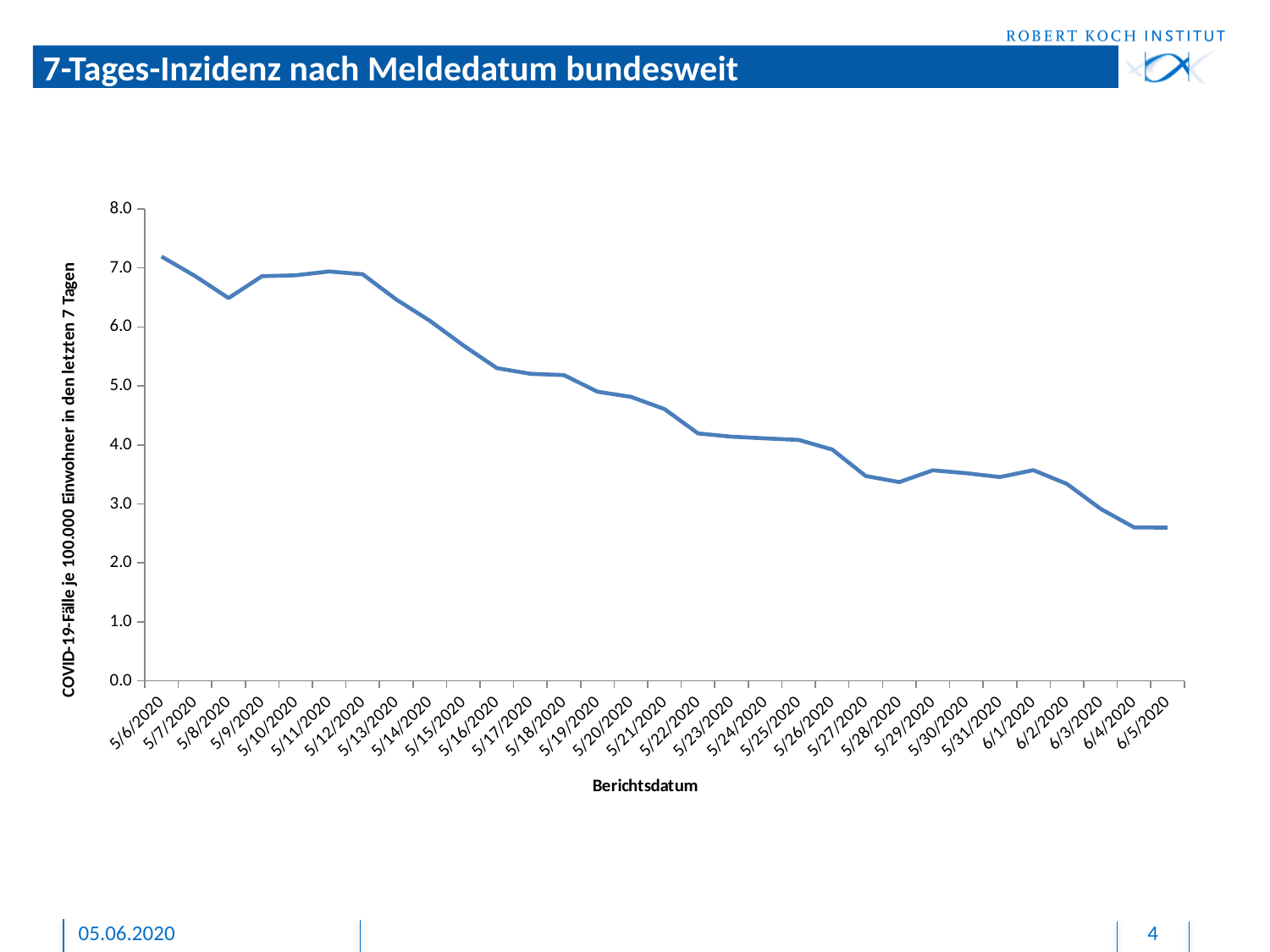

7-Tages-Inzidenz nach Meldedatum bundesweit

### Chart

| Category |  |
|---|---|
| 43957 | 7.194198300136057 |
| 43958 | 6.863361421785319 |
| 43959 | 6.489214988450485 |
| 43960 | 6.860955335397314 |
| 43961 | 6.875391853725347 |
| 43962 | 6.940356186201492 |
| 43963 | 6.893437501635387 |
| 43964 | 6.4651541245704305 |
| 43965 | 6.105444209563628 |
| 43966 | 5.686785178050694 |
| 43967 | 5.301811355969834 |
| 43968 | 5.205567900449619 |
| 43969 | 5.183913122957571 |
| 43970 | 4.902401015560942 |
| 43971 | 4.814578862398746 |
| 43972 | 4.607655433030285 |
| 43973 | 4.1950116174873635 |
| 43974 | 4.139671630563241 |
| 43975 | 4.110798593907176 |
| 43976 | 4.084331643639117 |
| 43977 | 3.9219208124487537 |
| 43978 | 3.4731857010857525 |
| 43979 | 3.3697239864015214 |
| 43980 | 3.5694291566059673 |
| 43981 | 3.5201043856518575 |
| 43982 | 3.4551400531757124 |
| 43983 | 3.571835242993973 |
| 43984 | 3.3384448633574517 |
| 43985 | 2.917379745456512 |
| 43986 | 2.600979385433806 |
| 43987 | 2.596167212657795 |
05.06.2020

4